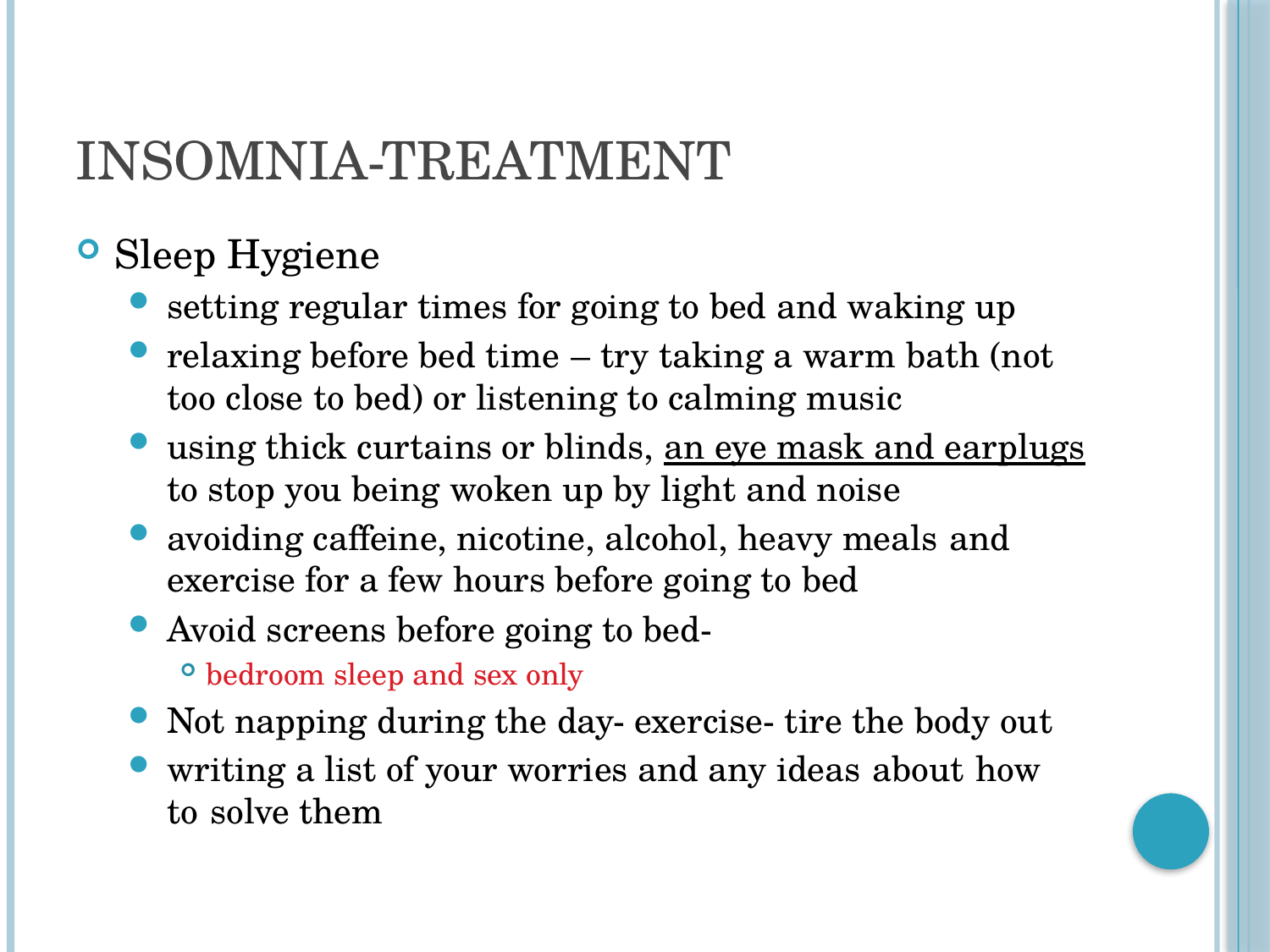

# Insomnia-treatment
Sleep Hygiene
setting regular times for going to bed and waking up
relaxing before bed time – try taking a warm bath (not too close to bed) or listening to calming music
using thick curtains or blinds, an eye mask and earplugs to stop you being woken up by light and noise
avoiding caffeine, nicotine, alcohol, heavy meals and exercise for a few hours before going to bed
Avoid screens before going to bed-
bedroom sleep and sex only
Not napping during the day- exercise- tire the body out
writing a list of your worries and any ideas about how to solve them